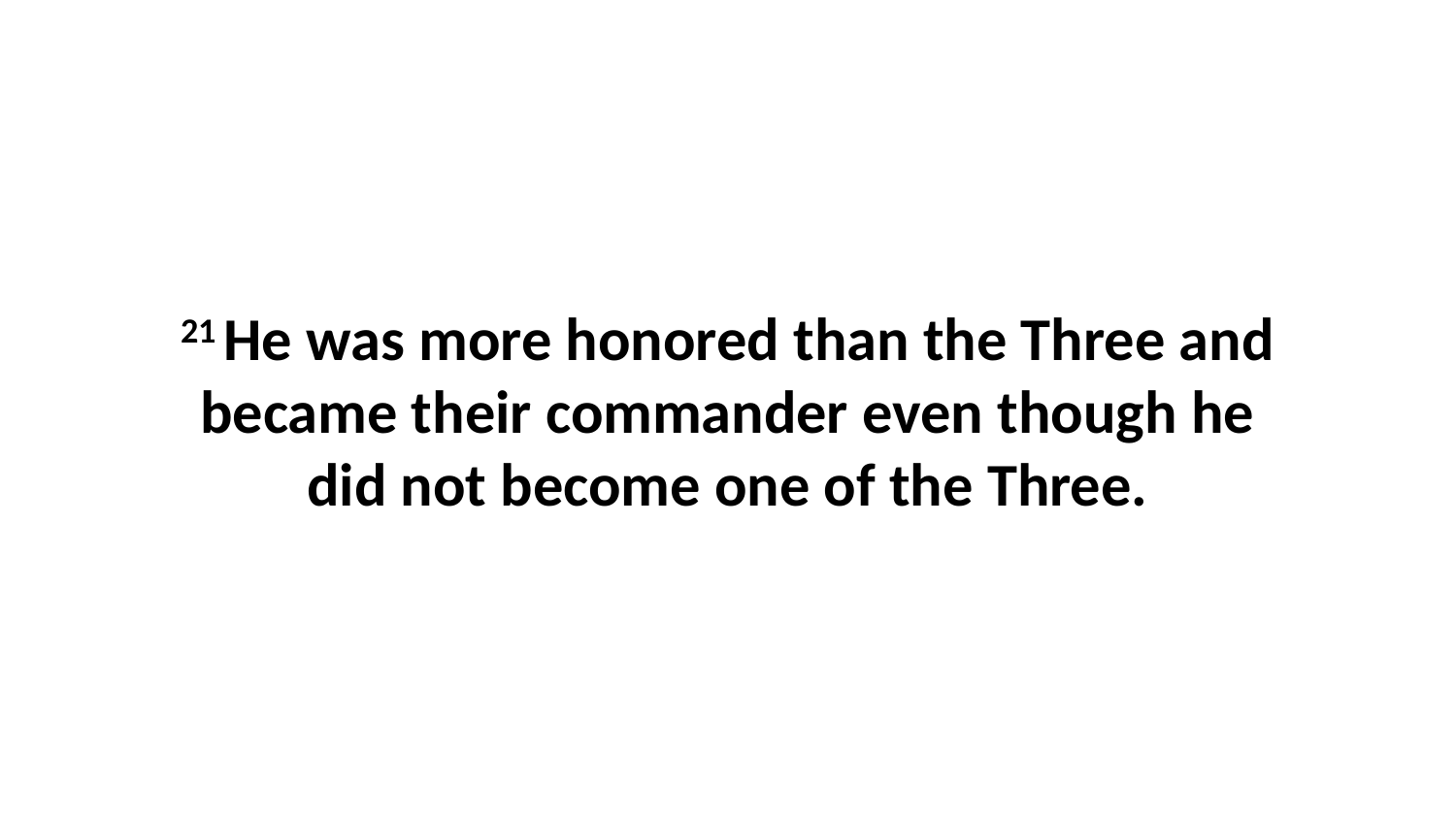

21 He was more honored than the Three and became their commander even though he did not become one of the Three.